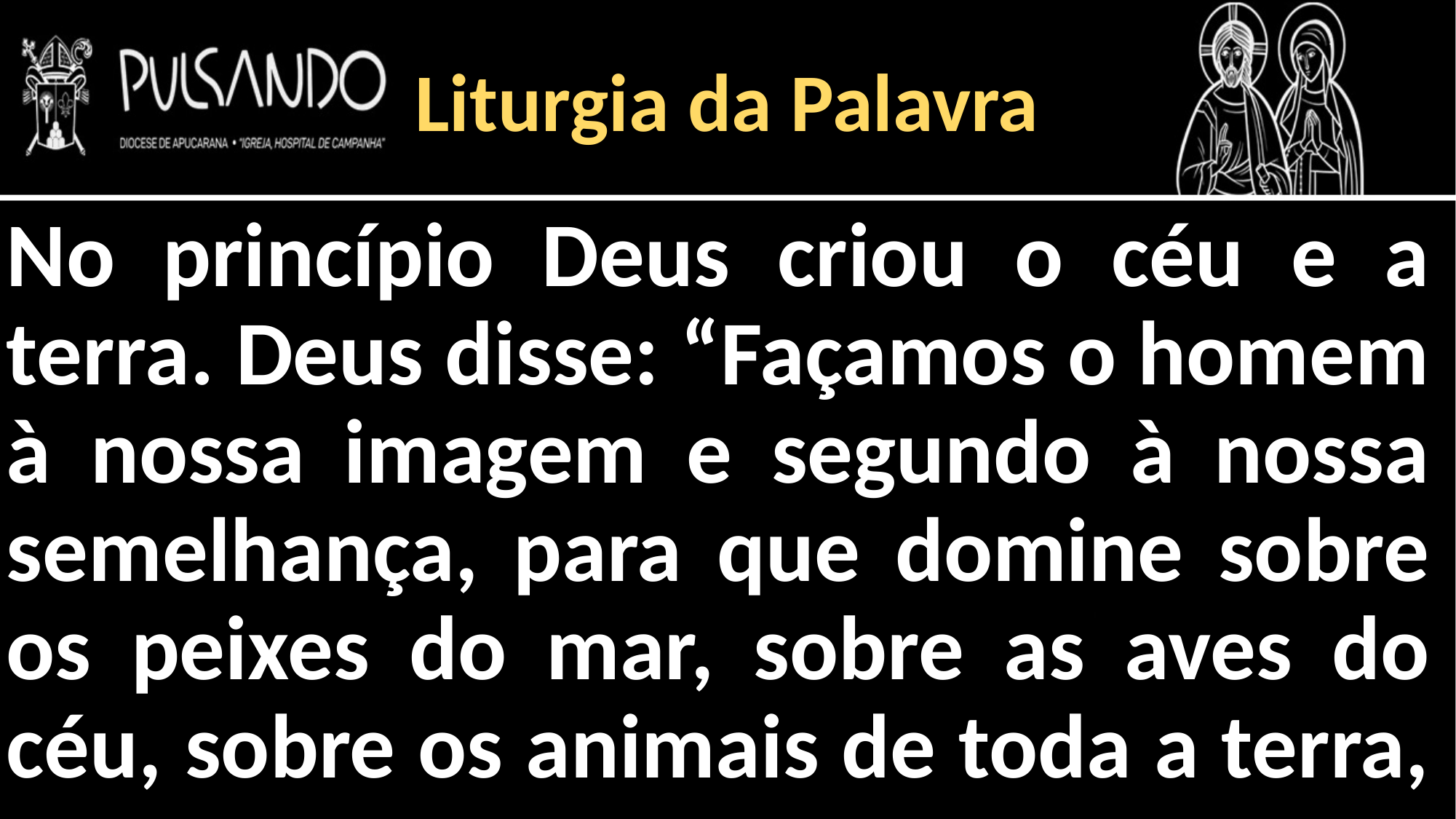

Liturgia da Palavra
No princípio Deus criou o céu e a terra. Deus disse: “Façamos o homem à nossa imagem e segundo à nossa semelhança, para que domine sobre os peixes do mar, sobre as aves do céu, sobre os animais de toda a terra,